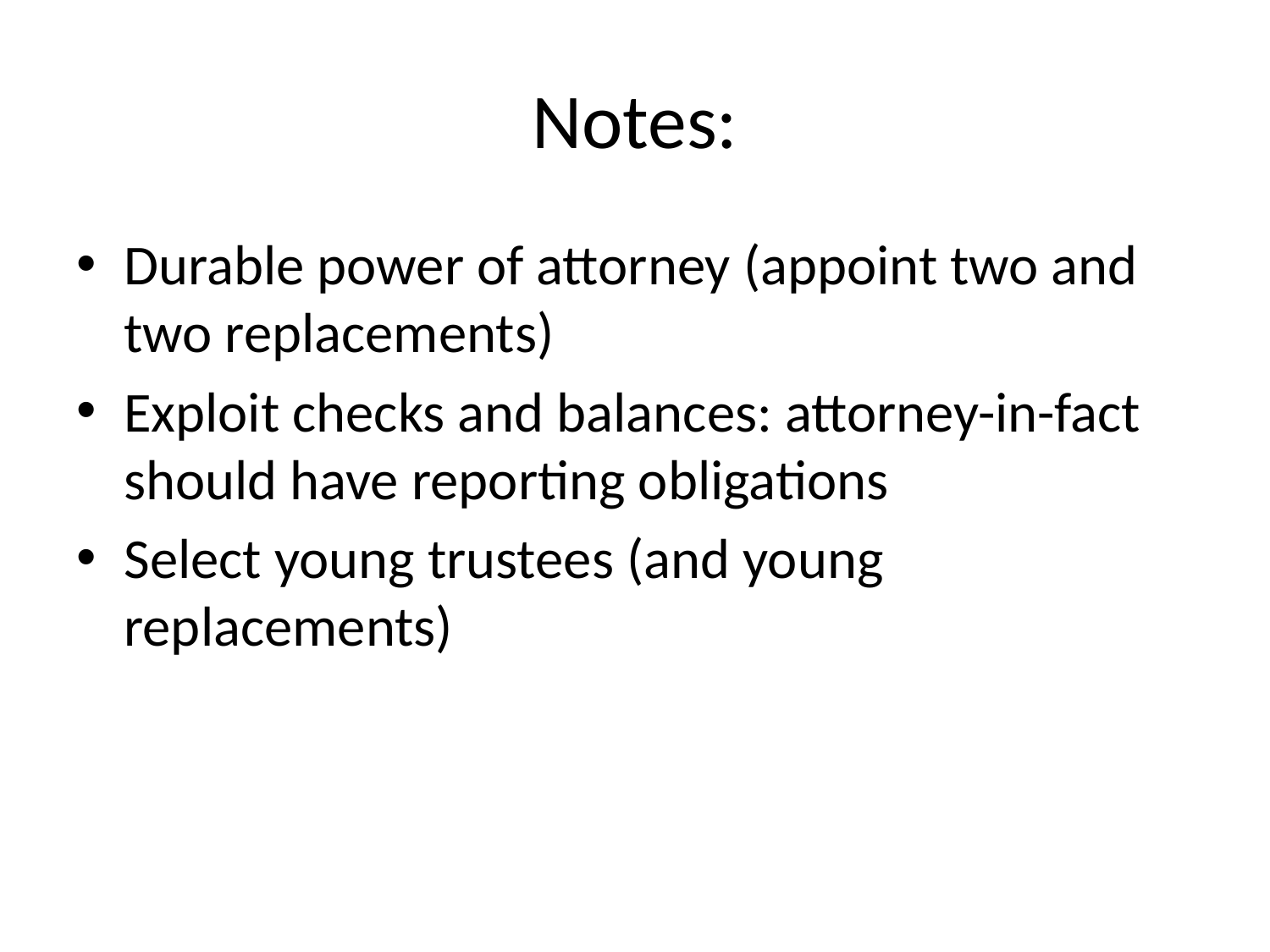

# Notes:
Durable power of attorney (appoint two and two replacements)
Exploit checks and balances: attorney-in-fact should have reporting obligations
Select young trustees (and young replacements)